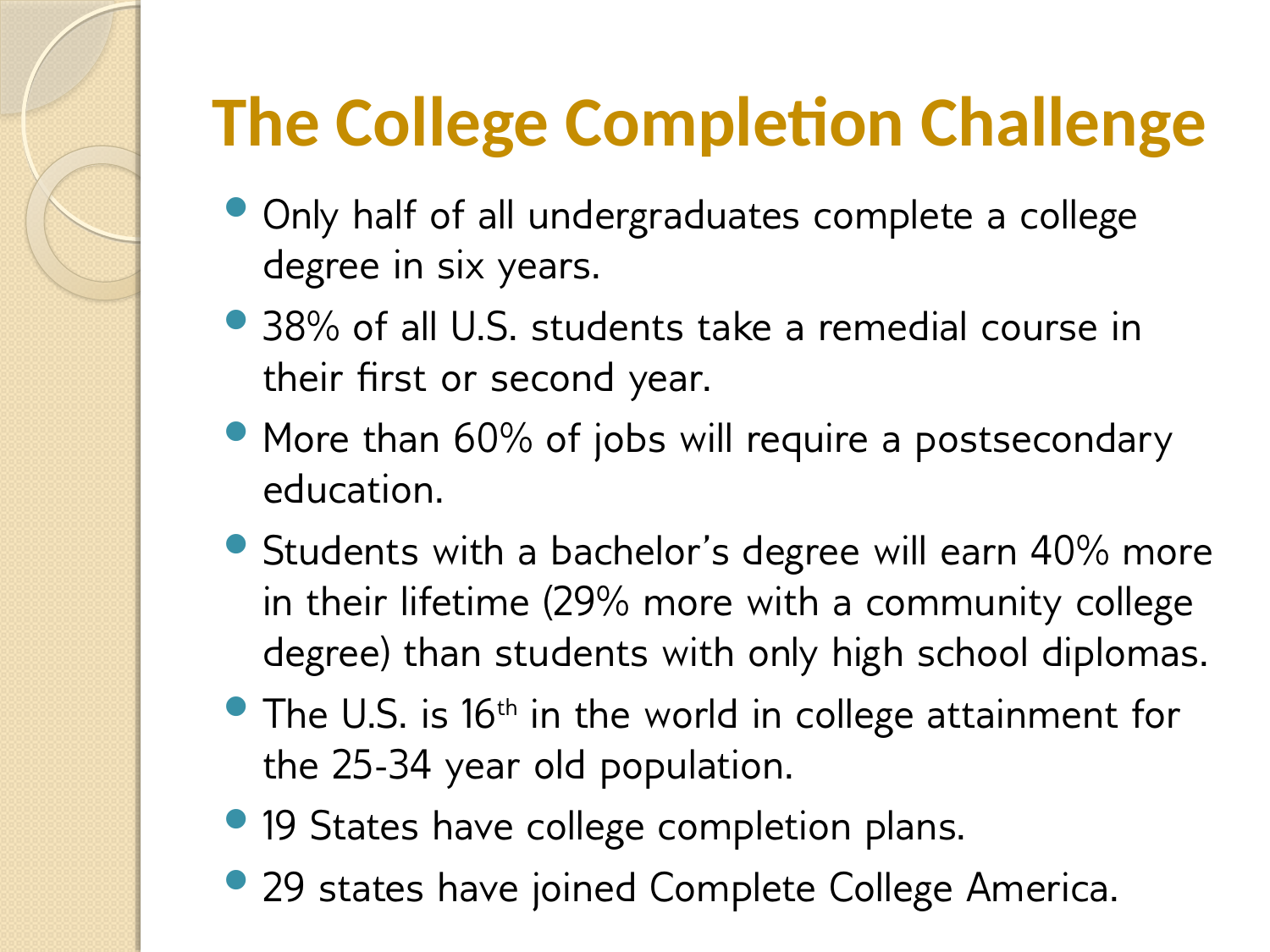

# The College Completion Challenge
Only half of all undergraduates complete a college degree in six years.
38% of all U.S. students take a remedial course in their first or second year.
More than 60% of jobs will require a postsecondary education.
Students with a bachelor’s degree will earn 40% more in their lifetime (29% more with a community college degree) than students with only high school diplomas.
The U.S. is 16th in the world in college attainment for the 25-34 year old population.
19 States have college completion plans.
29 states have joined Complete College America.